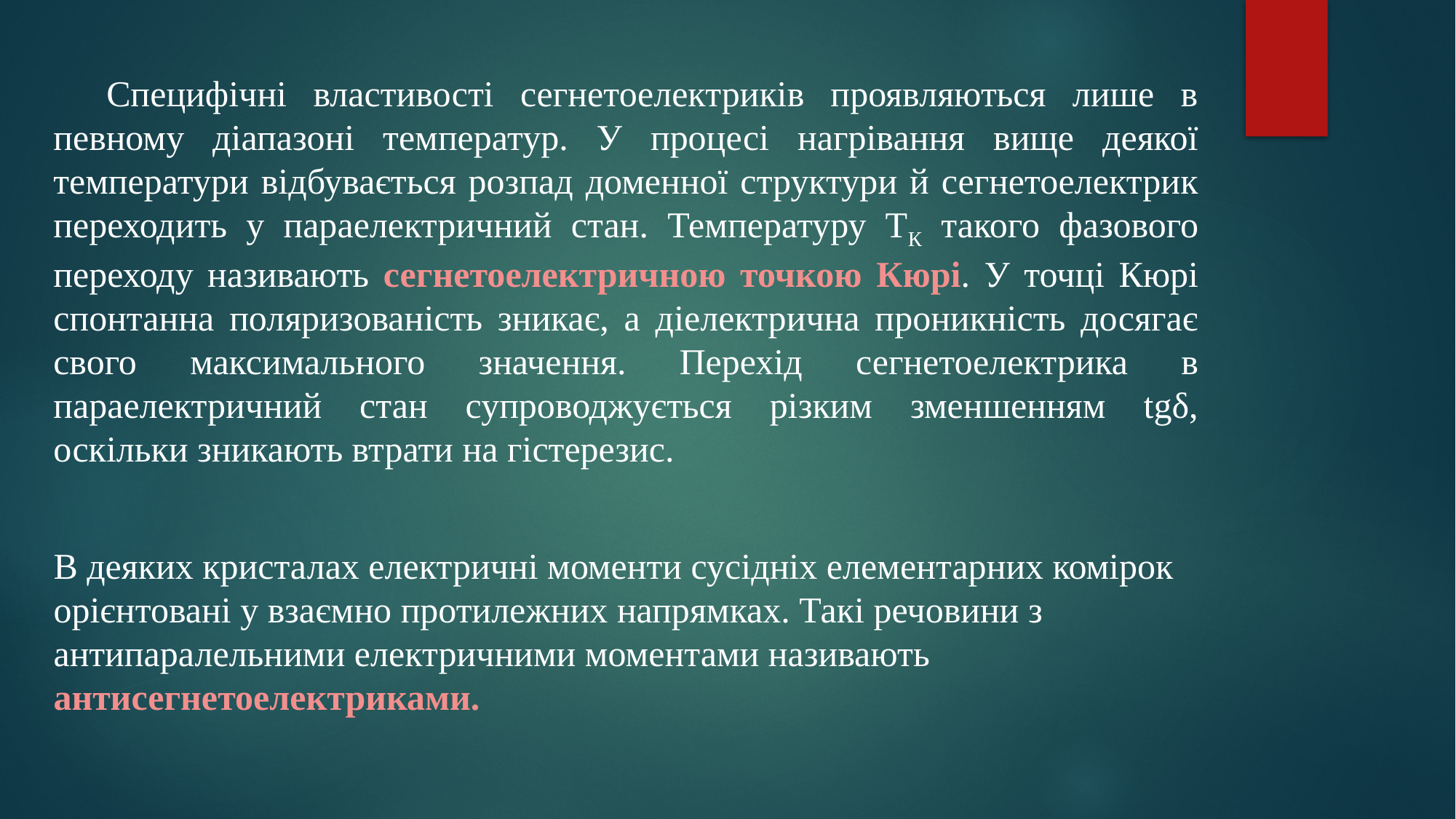

Специфічні властивості сегнетоелектриків проявляються лише в певному діапазоні температур. У процесі нагрівання вище деякої температури відбувається розпад доменної структури й сегнетоелектрик переходить у параелектричний стан. Температуру ТК такого фазового переходу називають сегнетоелектричною точкою Кюрі. У точці Кюрі спонтанна поляризованість зникає, а діелектрична проникність досягає свого максимального значення. Перехід сегнетоелектрика в параелектричний стан супроводжується різким зменшенням tgδ, оскільки зникають втрати на гістерезис.

В деяких кристалах електричні моменти сусідніх елементарних комірок орієнтовані у взаємно протилежних напрямках. Такі речовини з антипаралельними електричними моментами називають антисегнетоелектриками.